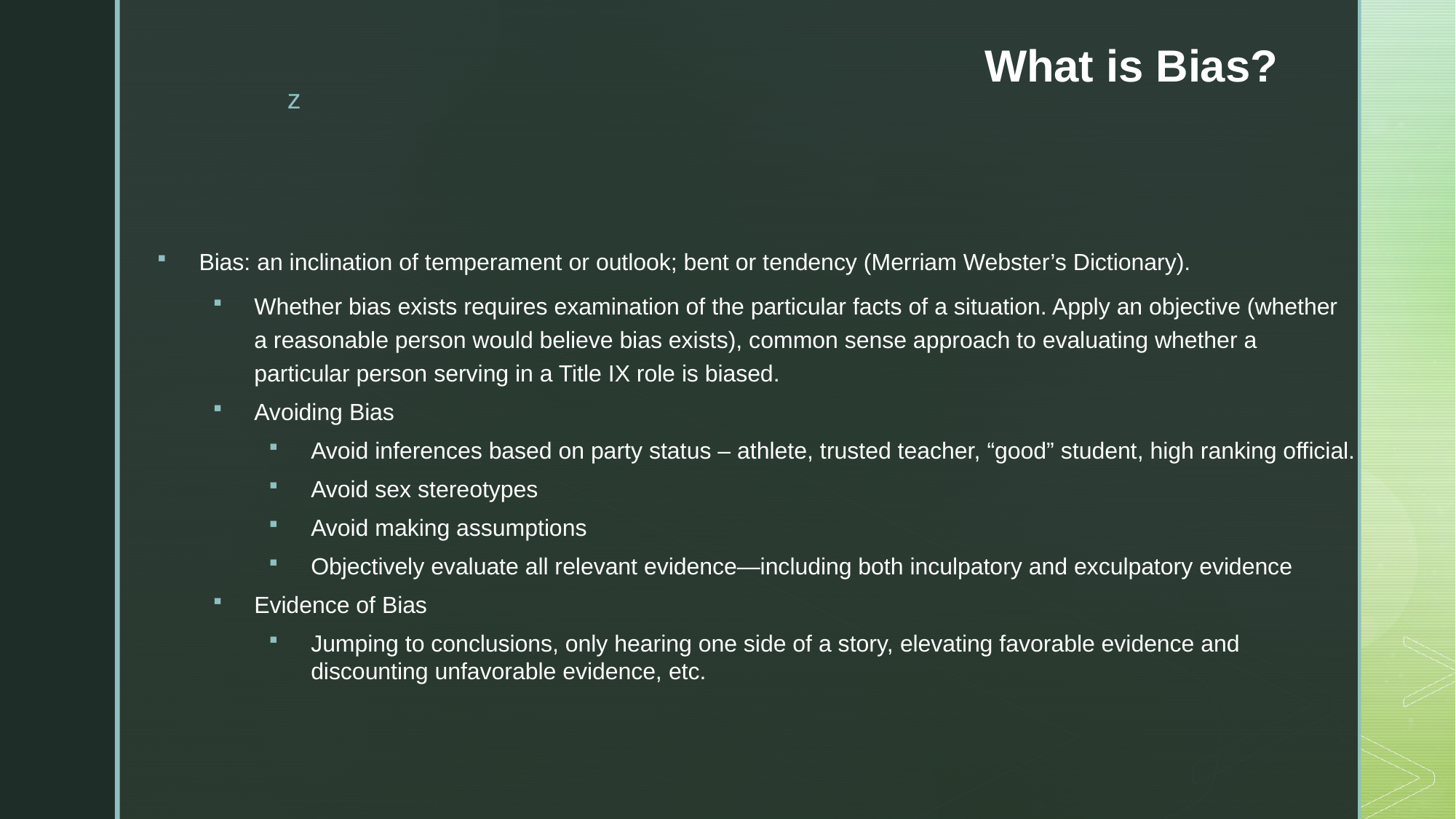

# What is Bias?
Bias: an inclination of temperament or outlook; bent or tendency (Merriam Webster’s Dictionary).
Whether bias exists requires examination of the particular facts of a situation. Apply an objective (whether a reasonable person would believe bias exists), common sense approach to evaluating whether a particular person serving in a Title IX role is biased.
Avoiding Bias
Avoid inferences based on party status – athlete, trusted teacher, “good” student, high ranking official.
Avoid sex stereotypes
Avoid making assumptions
Objectively evaluate all relevant evidence—including both inculpatory and exculpatory evidence
Evidence of Bias
Jumping to conclusions, only hearing one side of a story, elevating favorable evidence and discounting unfavorable evidence, etc.